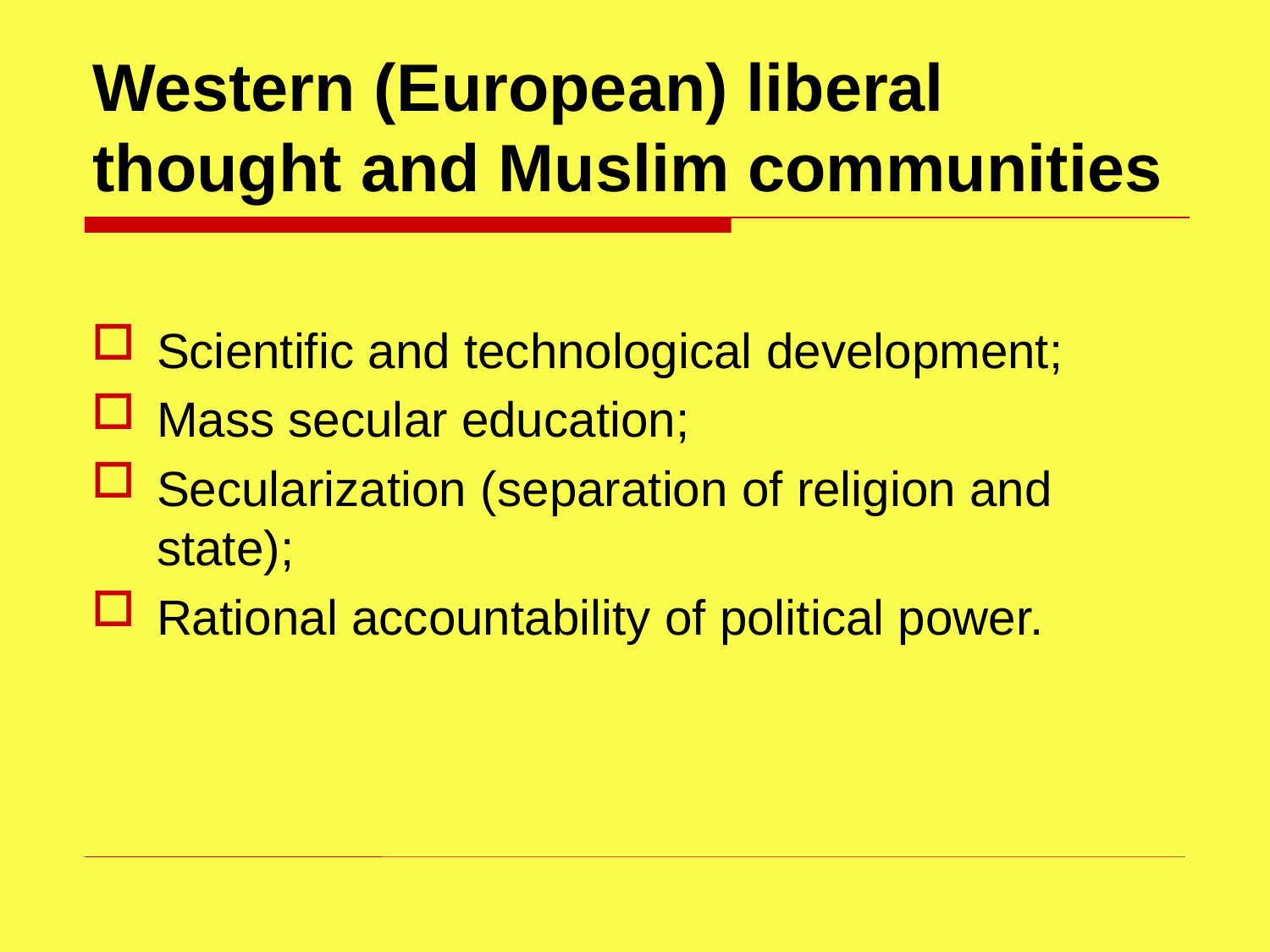

# Western (European) liberal thought and Muslim communities

Scientific and technological development;
Mass secular education;
Secularization (separation of religion and state);
Rational accountability of political power.